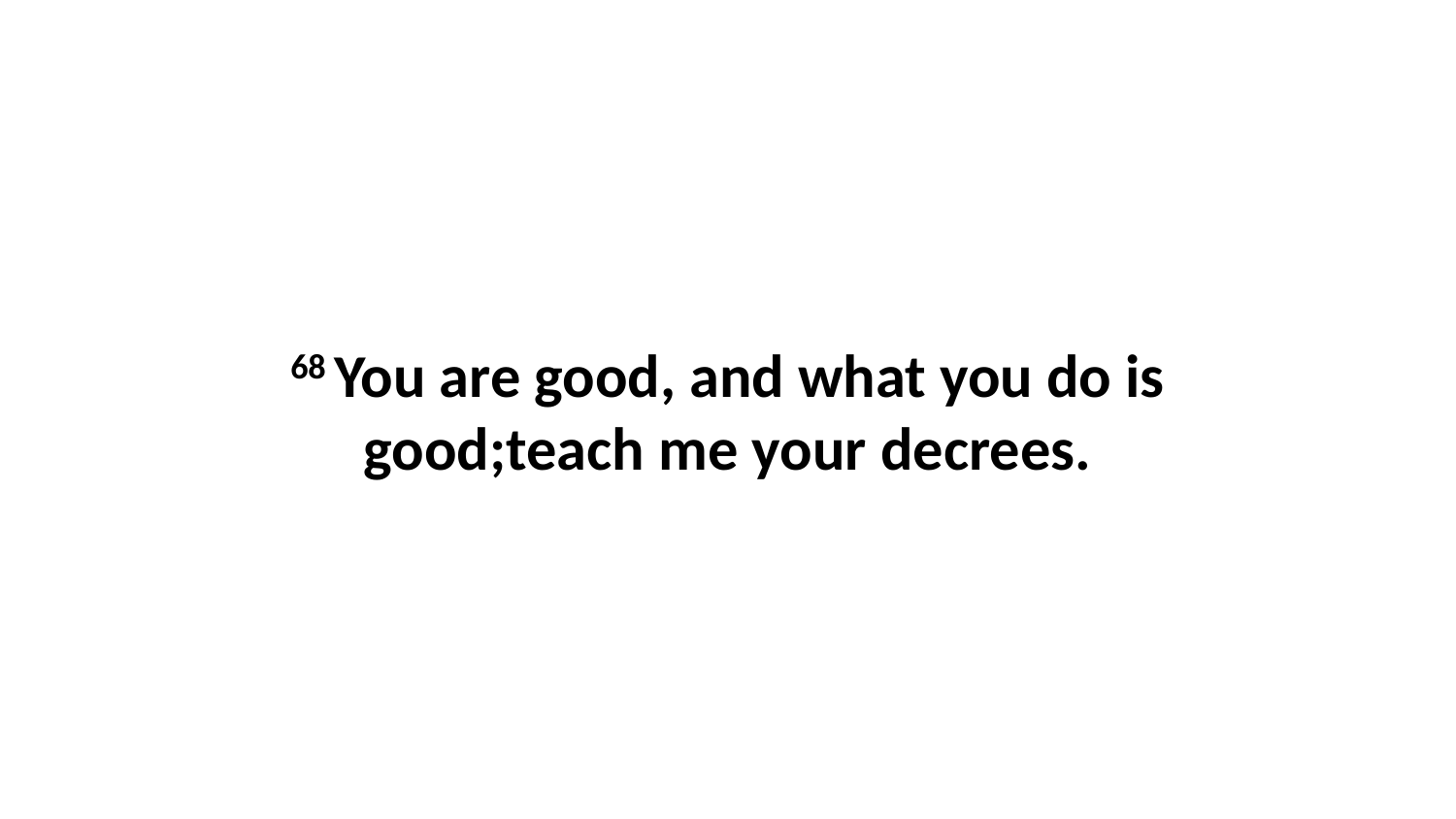

68 You are good, and what you do is good;teach me your decrees.